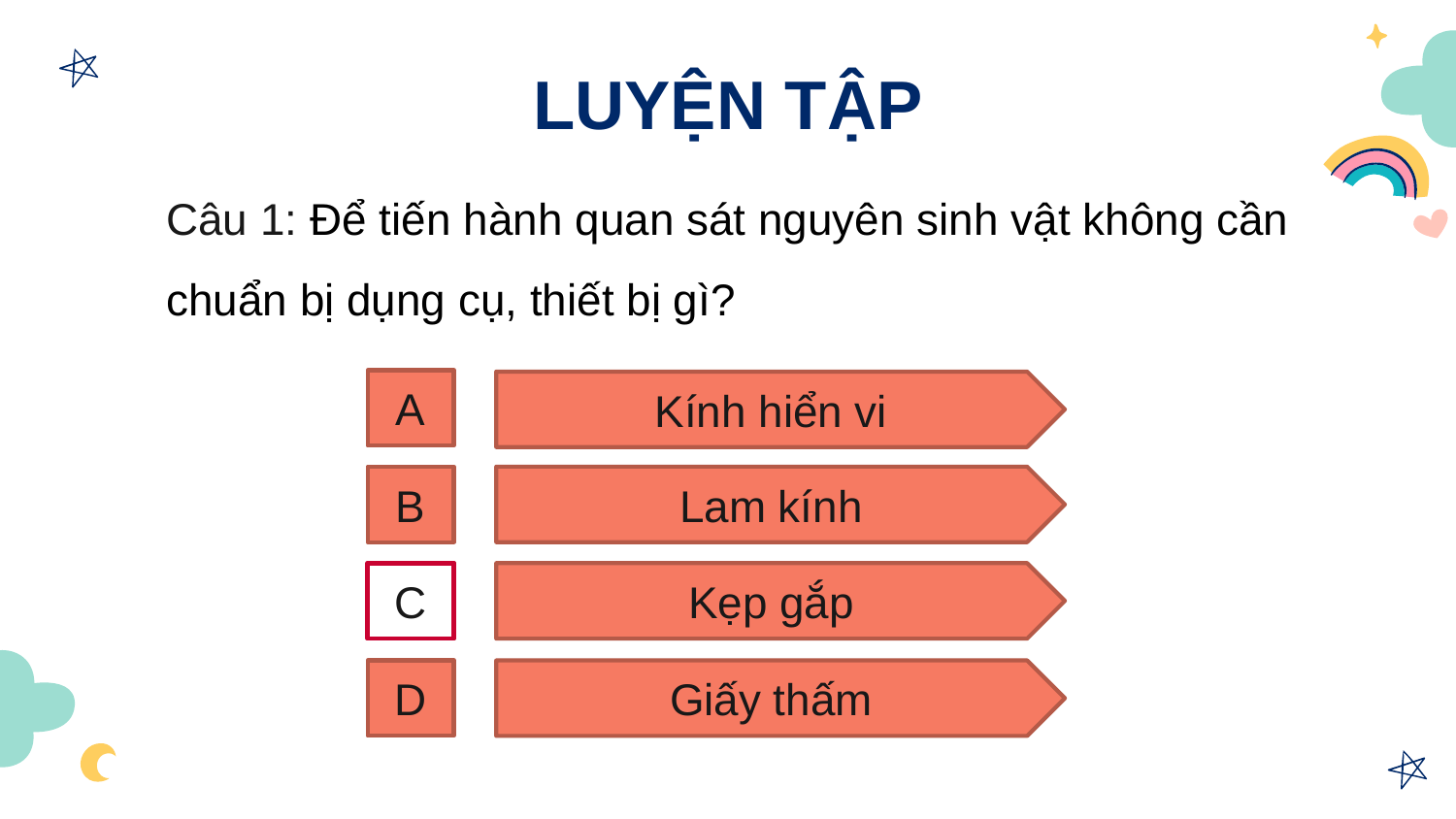

# LUYỆN TẬP
Câu 1: Để tiến hành quan sát nguyên sinh vật không cần chuẩn bị dụng cụ, thiết bị gì?

A
Kính hiển vi
B
Lam kính
C
C
Kẹp gắp
D
Giấy thấm